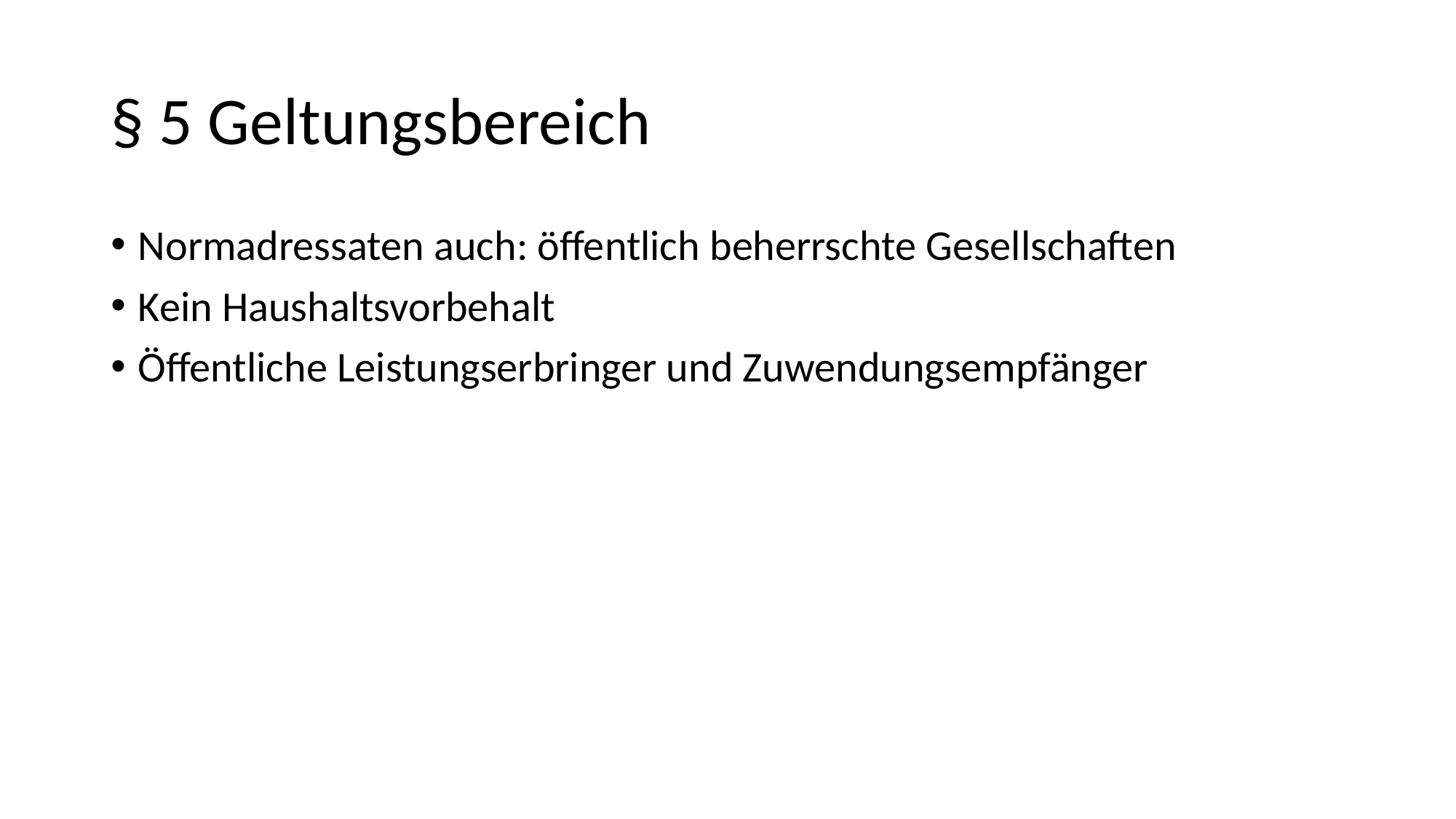

# § 5 Geltungsbereich
Normadressaten auch: öffentlich beherrschte Gesellschaften
Kein Haushaltsvorbehalt
Öffentliche Leistungserbringer und Zuwendungsempfänger